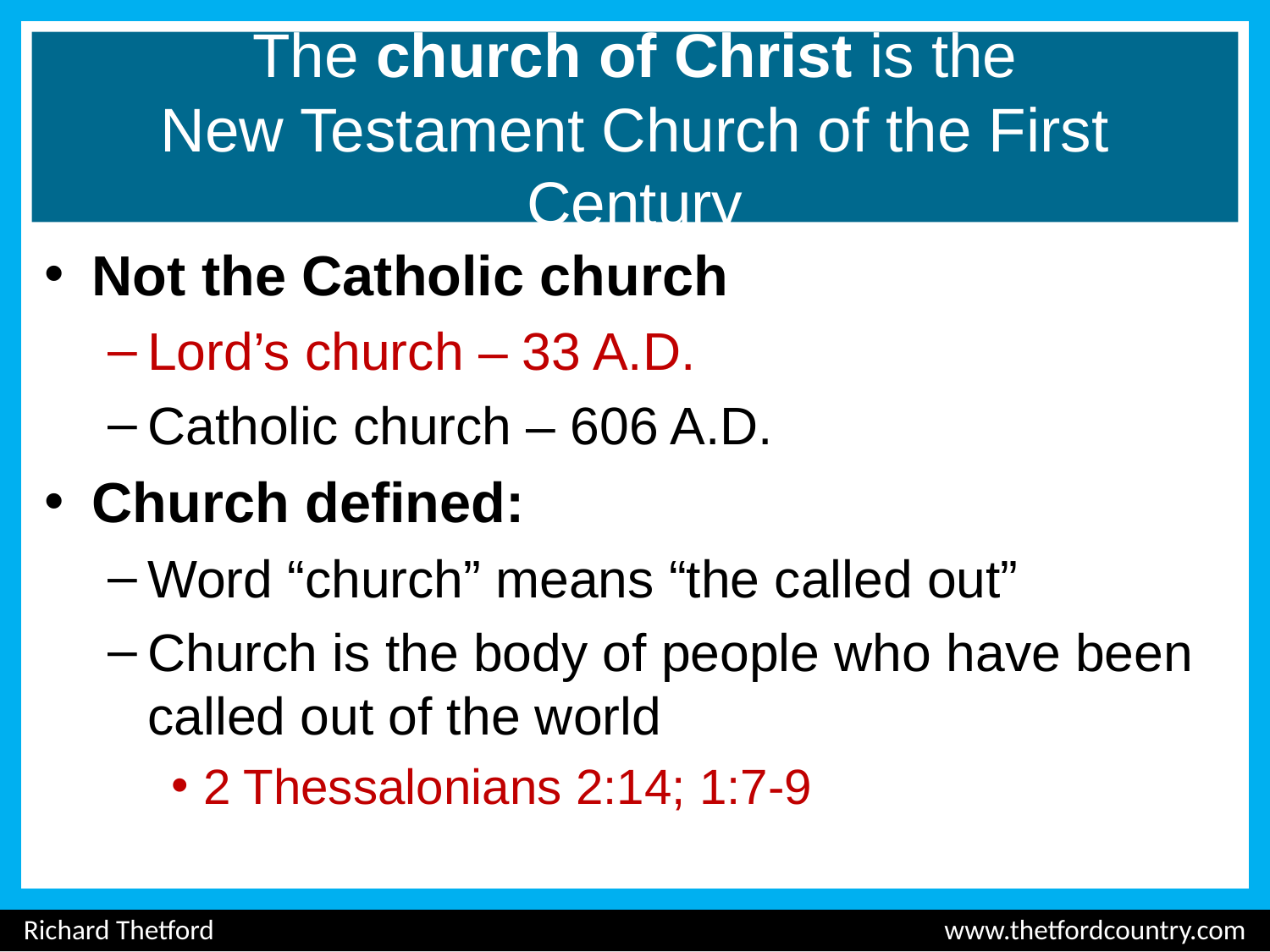

# The church of Christ is the New Testament Church of the First Century
Not the Catholic church
Lord’s church – 33 A.D.
Catholic church – 606 A.D.
Church defined:
Word “church” means “the called out”
Church is the body of people who have been called out of the world
2 Thessalonians 2:14; 1:7-9

Richard Thetford						     www.thetfordcountry.com